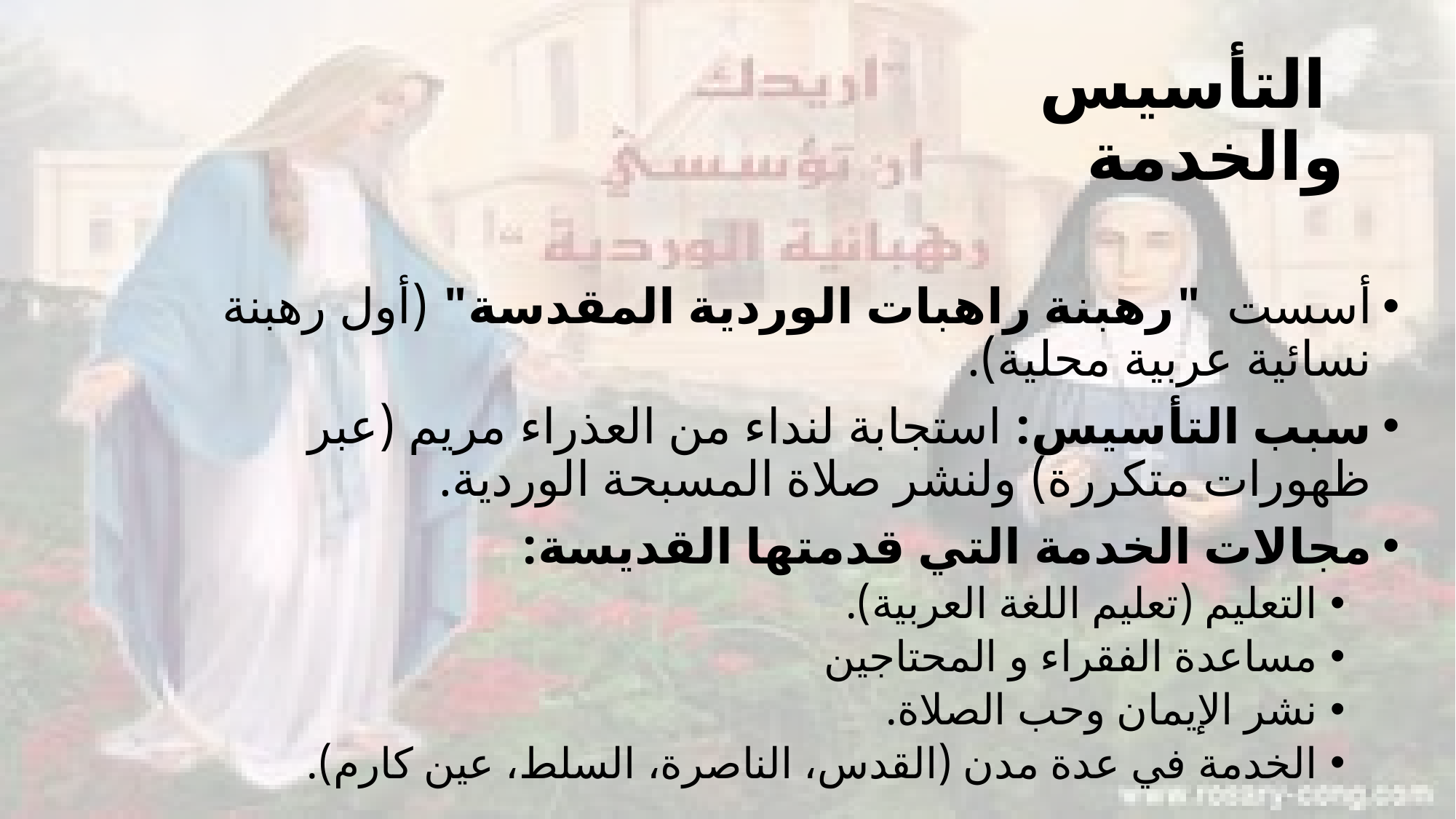

# التأسيس والخدمة
أسست  "رهبنة راهبات الوردية المقدسة" (أول رهبنة نسائية عربية محلية).
سبب التأسيس: استجابة لنداء من العذراء مريم (عبر ظهورات متكررة) ولنشر صلاة المسبحة الوردية.
مجالات الخدمة التي قدمتها القديسة:
التعليم (تعليم اللغة العربية).
مساعدة الفقراء و المحتاجين
نشر الإيمان وحب الصلاة.
الخدمة في عدة مدن (القدس، الناصرة، السلط، عين كارم).